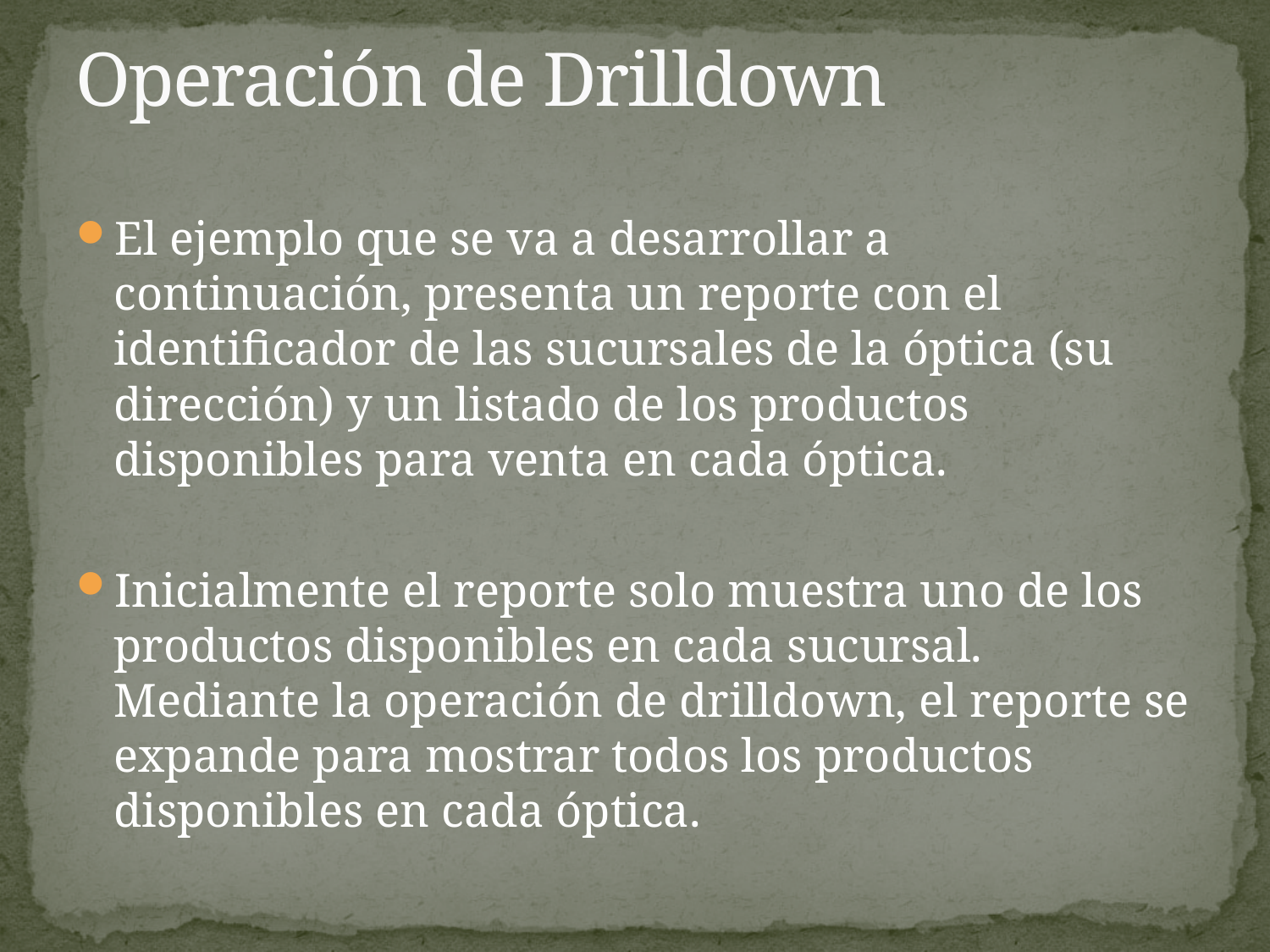

# Operación de Drilldown

El ejemplo que se va a desarrollar a continuación, presenta un reporte con el identificador de las sucursales de la óptica (su dirección) y un listado de los productos disponibles para venta en cada óptica.

Inicialmente el reporte solo muestra uno de los productos disponibles en cada sucursal. Mediante la operación de drilldown, el reporte se expande para mostrar todos los productos disponibles en cada óptica.